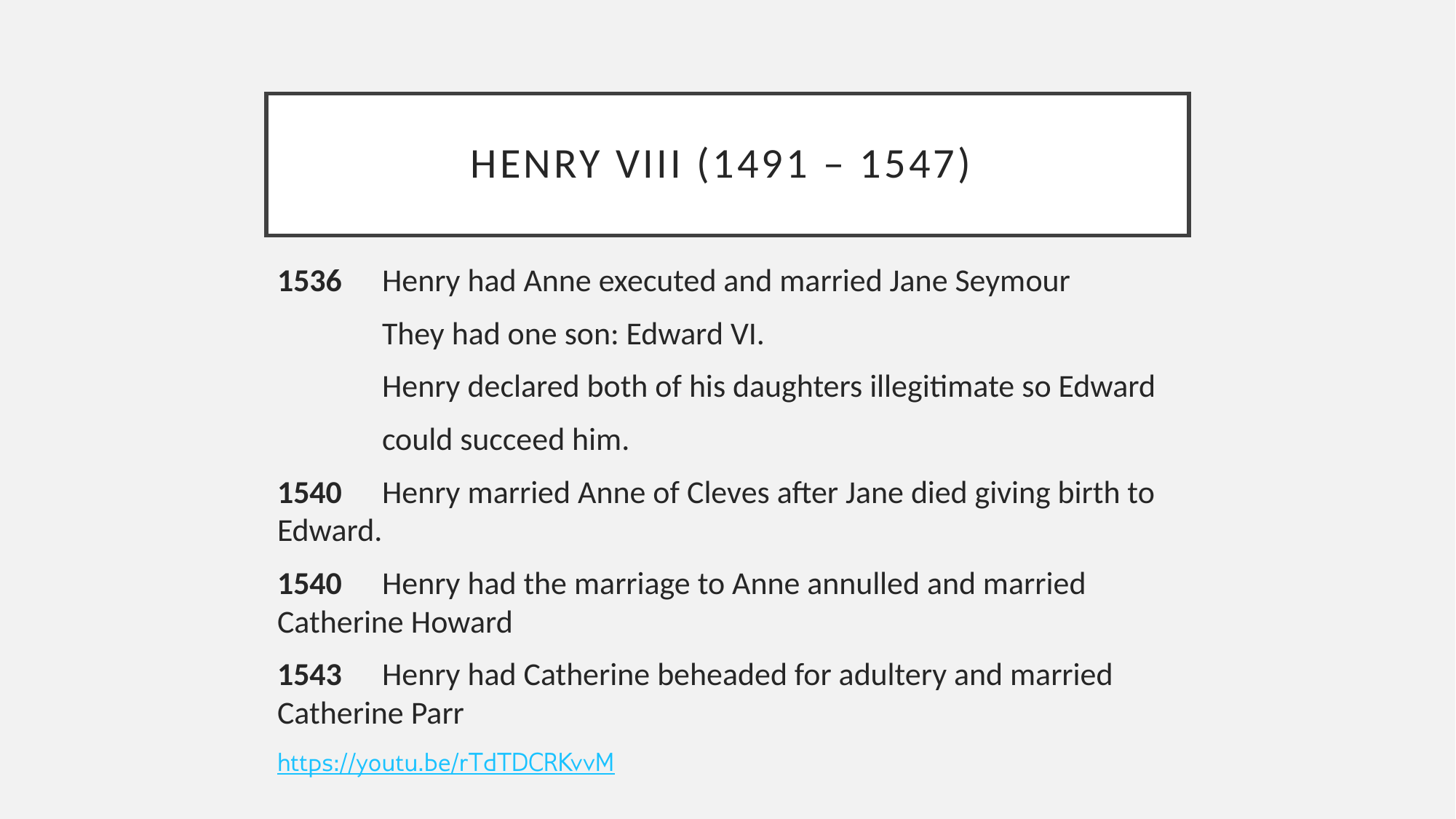

# Henry VIII (1491 – 1547)
1536	Henry had Anne executed and married Jane Seymour
	They had one son: Edward VI.
	Henry declared both of his daughters illegitimate so Edward
	could succeed him.
1540	Henry married Anne of Cleves after Jane died giving birth to 	Edward.
1540	Henry had the marriage to Anne annulled and married 	Catherine Howard
1543	Henry had Catherine beheaded for adultery and married 	Catherine Parr
https://youtu.be/rTdTDCRKvvM